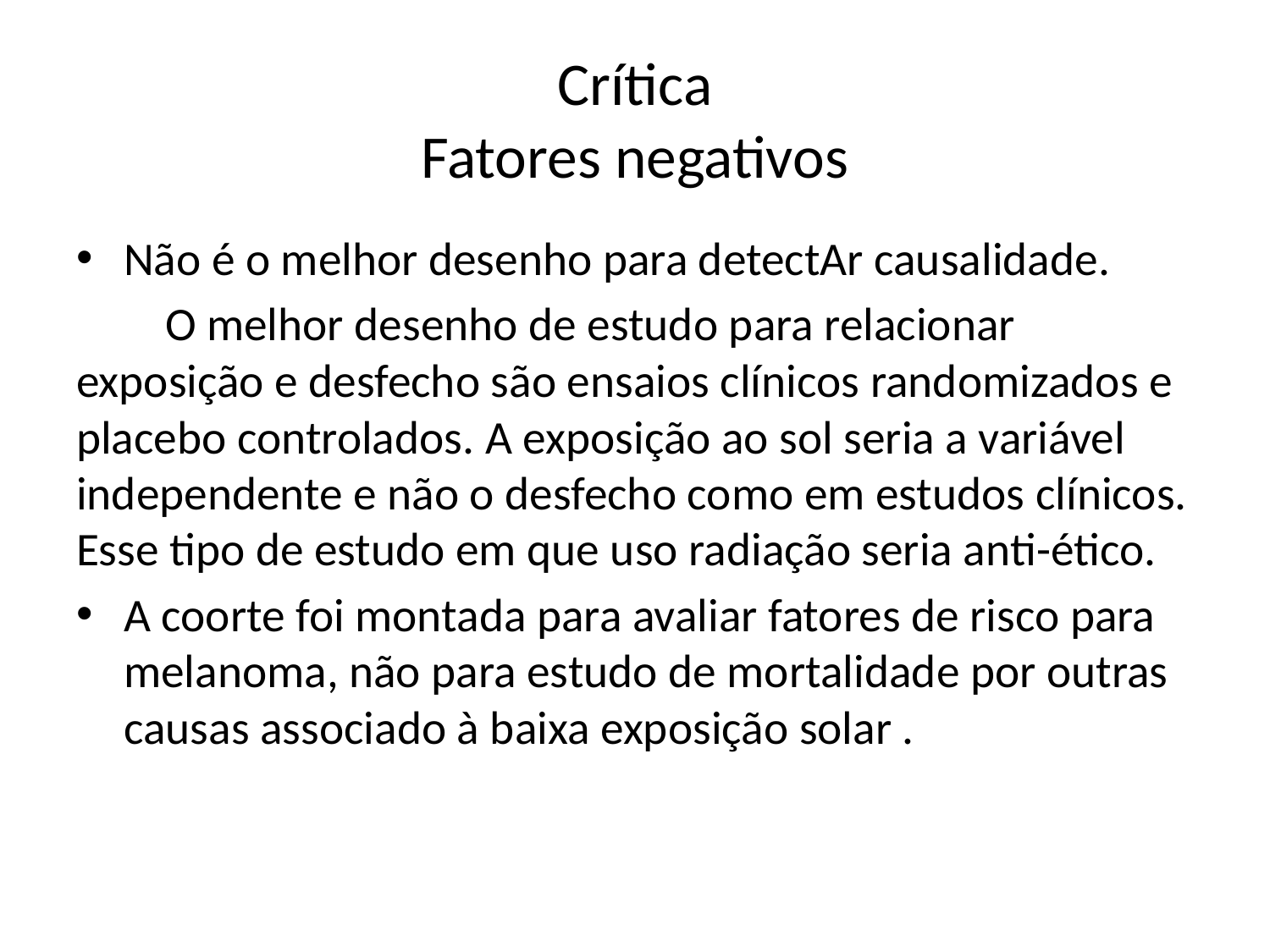

# Crítica Fatores negativos
Não é o melhor desenho para detectAr causalidade.
	O melhor desenho de estudo para relacionar exposição e desfecho são ensaios clínicos randomizados e placebo controlados. A exposição ao sol seria a variável independente e não o desfecho como em estudos clínicos. Esse tipo de estudo em que uso radiação seria anti-ético.
A coorte foi montada para avaliar fatores de risco para melanoma, não para estudo de mortalidade por outras causas associado à baixa exposição solar .